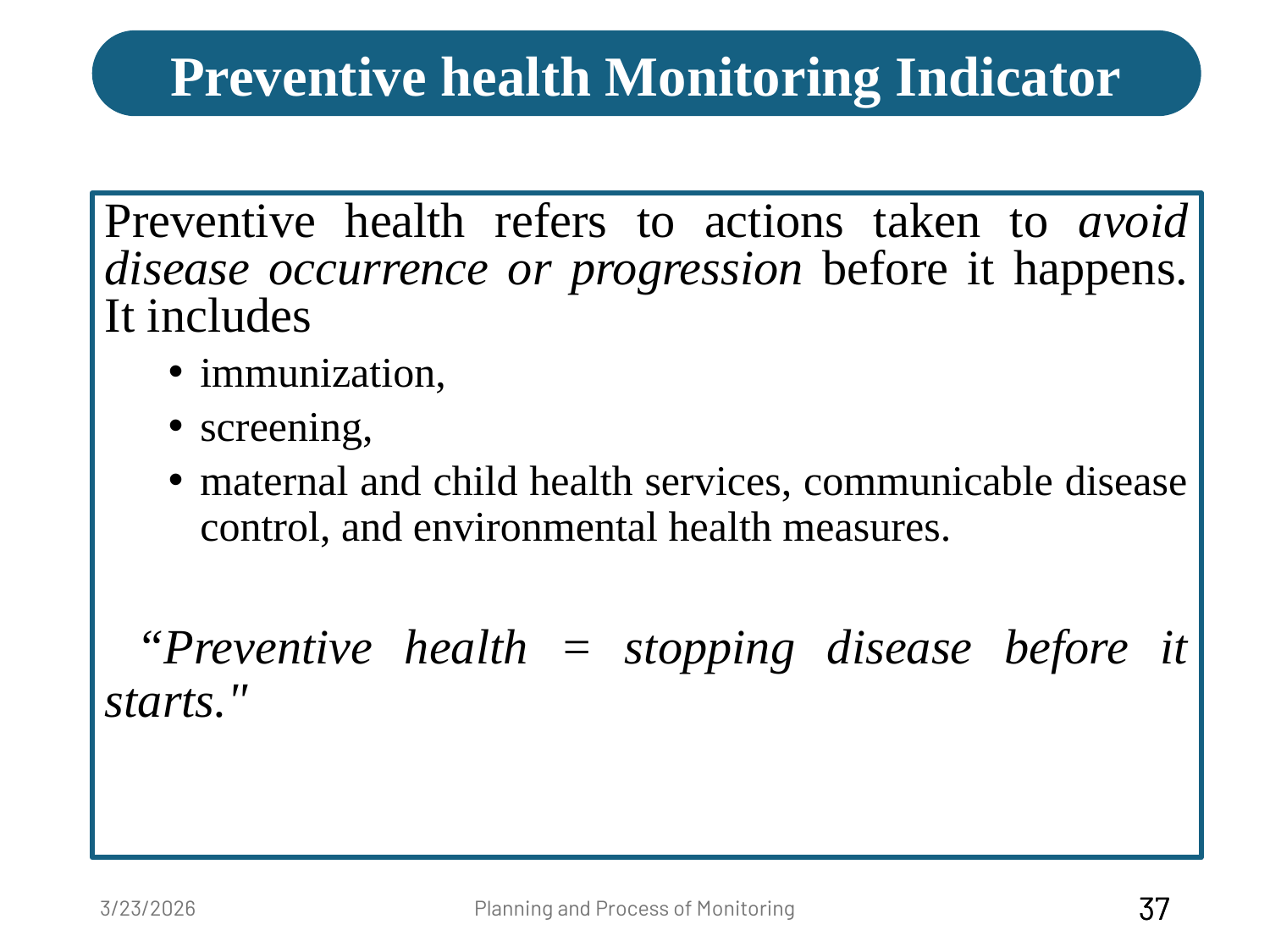

Preventive health Monitoring Indicator
Preventive health refers to actions taken to avoid disease occurrence or progression before it happens. It includes
immunization,
screening,
maternal and child health services, communicable disease control, and environmental health measures.
 “Preventive health = stopping disease before it starts."

3/23/2026
Planning and Process of Monitoring
37
37